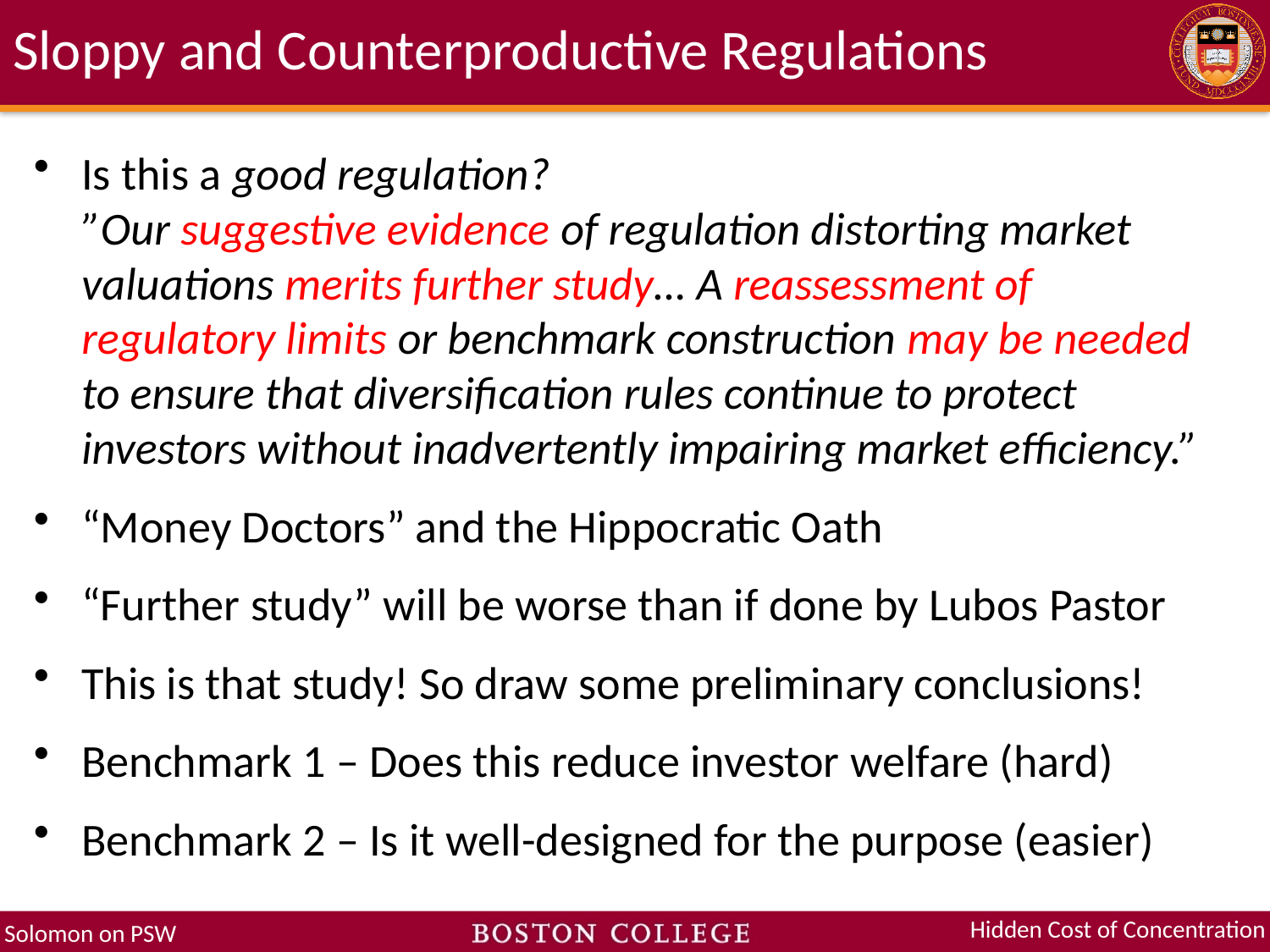

# Sloppy and Counterproductive Regulations
Is this a good regulation?
﻿”Our suggestive evidence of regulation distorting market valuations merits further study… ﻿A reassessment of regulatory limits or benchmark construction may be needed to ensure that diversification rules continue to protect investors without inadvertently impairing market efficiency.”
“Money Doctors” and the Hippocratic Oath
“Further study” will be worse than if done by Lubos Pastor
This is that study! So draw some preliminary conclusions!
Benchmark 1 – Does this reduce investor welfare (hard)
Benchmark 2 – Is it well-designed for the purpose (easier)